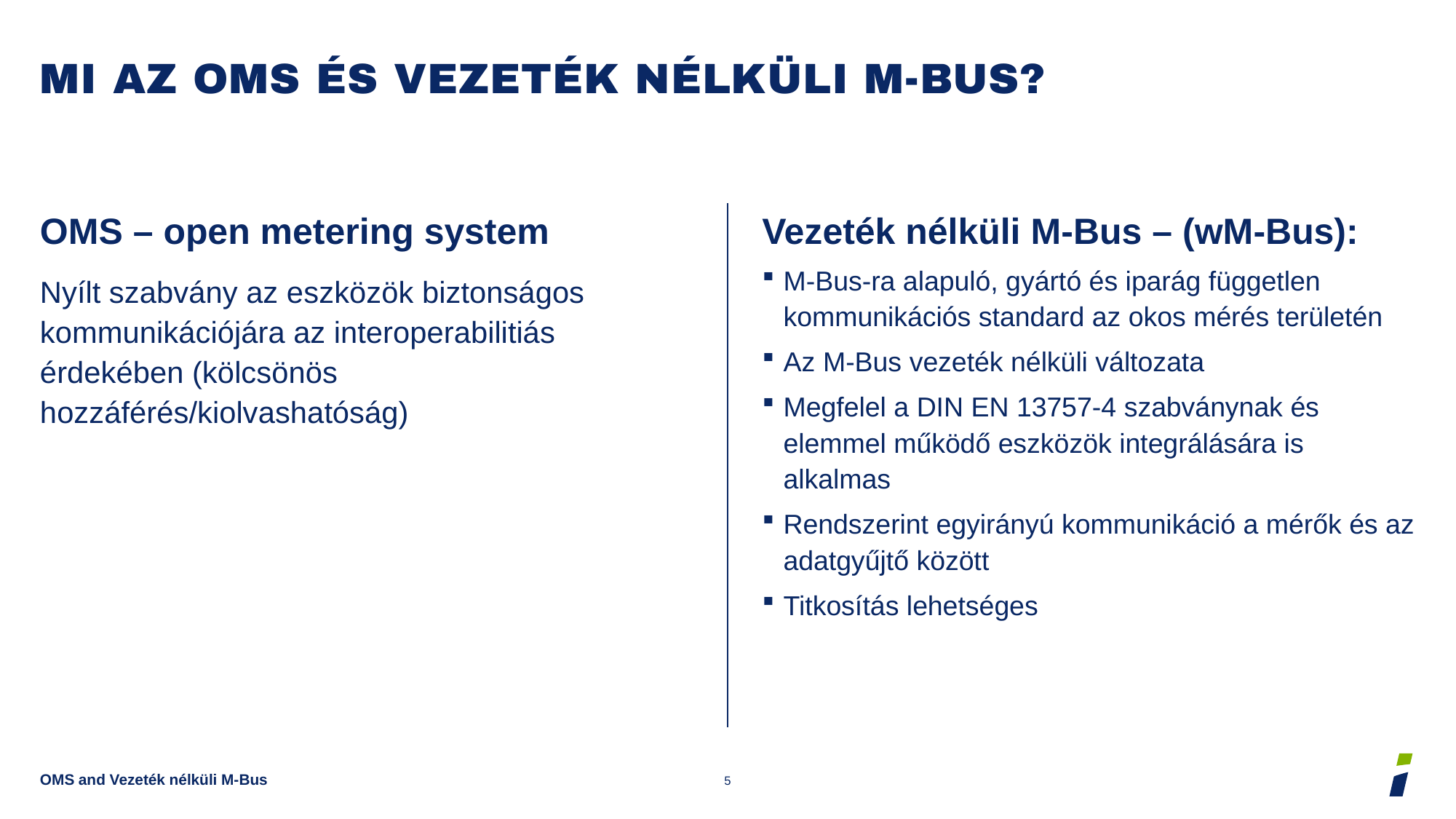

# Mi az OMS és Vezeték nélküli M-Bus?
OMS – open metering system
Nyílt szabvány az eszközök biztonságos kommunikációjára az interoperabilitiás érdekében (kölcsönös hozzáférés/kiolvashatóság)

Vezeték nélküli M-Bus – (wM-Bus):
M-Bus-ra alapuló, gyártó és iparág független kommunikációs standard az okos mérés területén
Az M-Bus vezeték nélküli változata
Megfelel a DIN EN 13757-4 szabványnak és elemmel működő eszközök integrálására is alkalmas
Rendszerint egyirányú kommunikáció a mérők és az adatgyűjtő között
Titkosítás lehetséges

OMS and Vezeték nélküli M-Bus
5